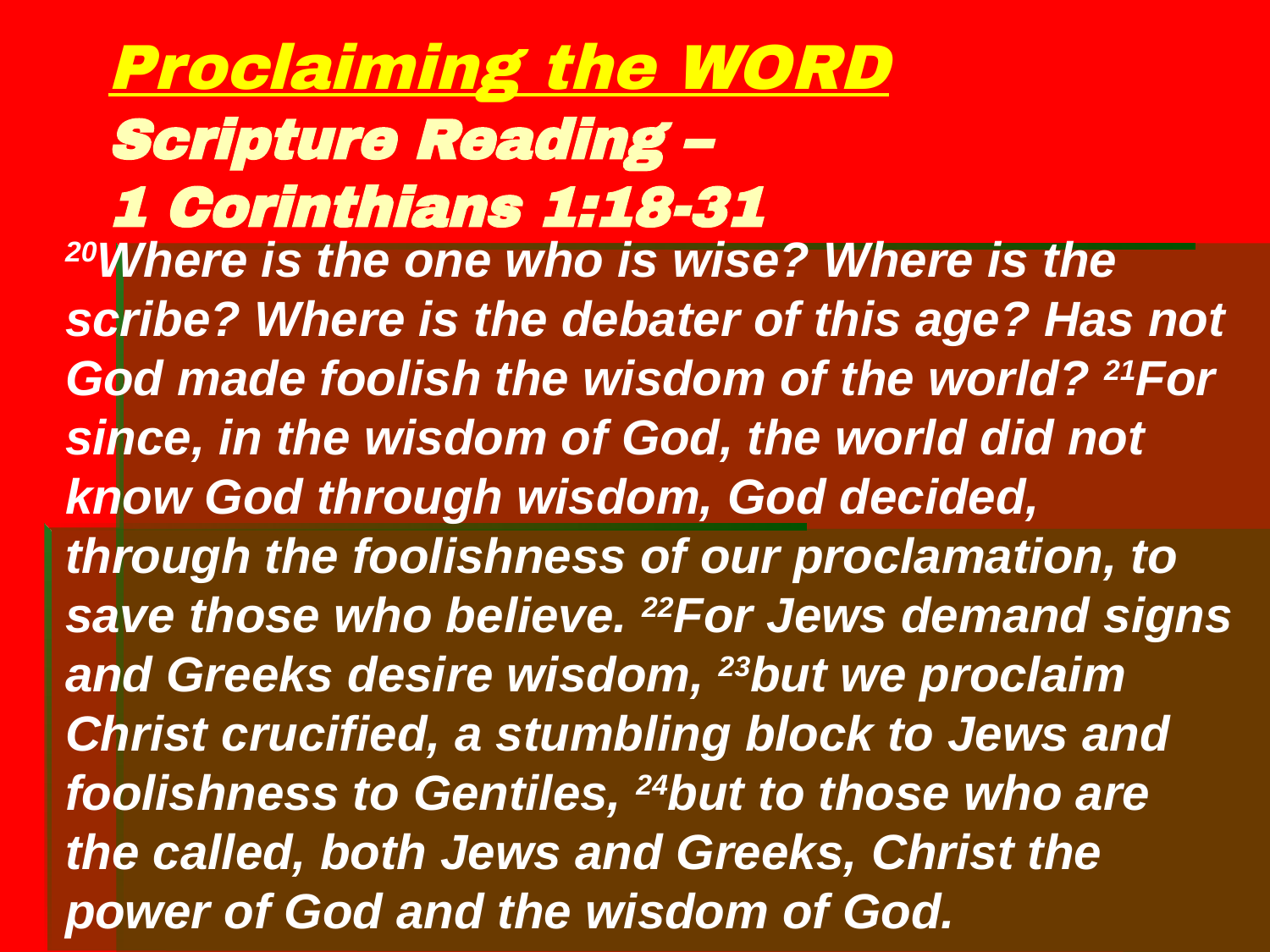

# Proclaiming the WORD Scripture Reading – 1 Corinthians 1:18-31
20Where is the one who is wise? Where is the scribe? Where is the debater of this age? Has not God made foolish the wisdom of the world? 21For since, in the wisdom of God, the world did not know God through wisdom, God decided, through the foolishness of our proclamation, to save those who believe. 22For Jews demand signs and Greeks desire wisdom, 23but we proclaim Christ crucified, a stumbling block to Jews and foolishness to Gentiles, 24but to those who are the called, both Jews and Greeks, Christ the power of God and the wisdom of God.